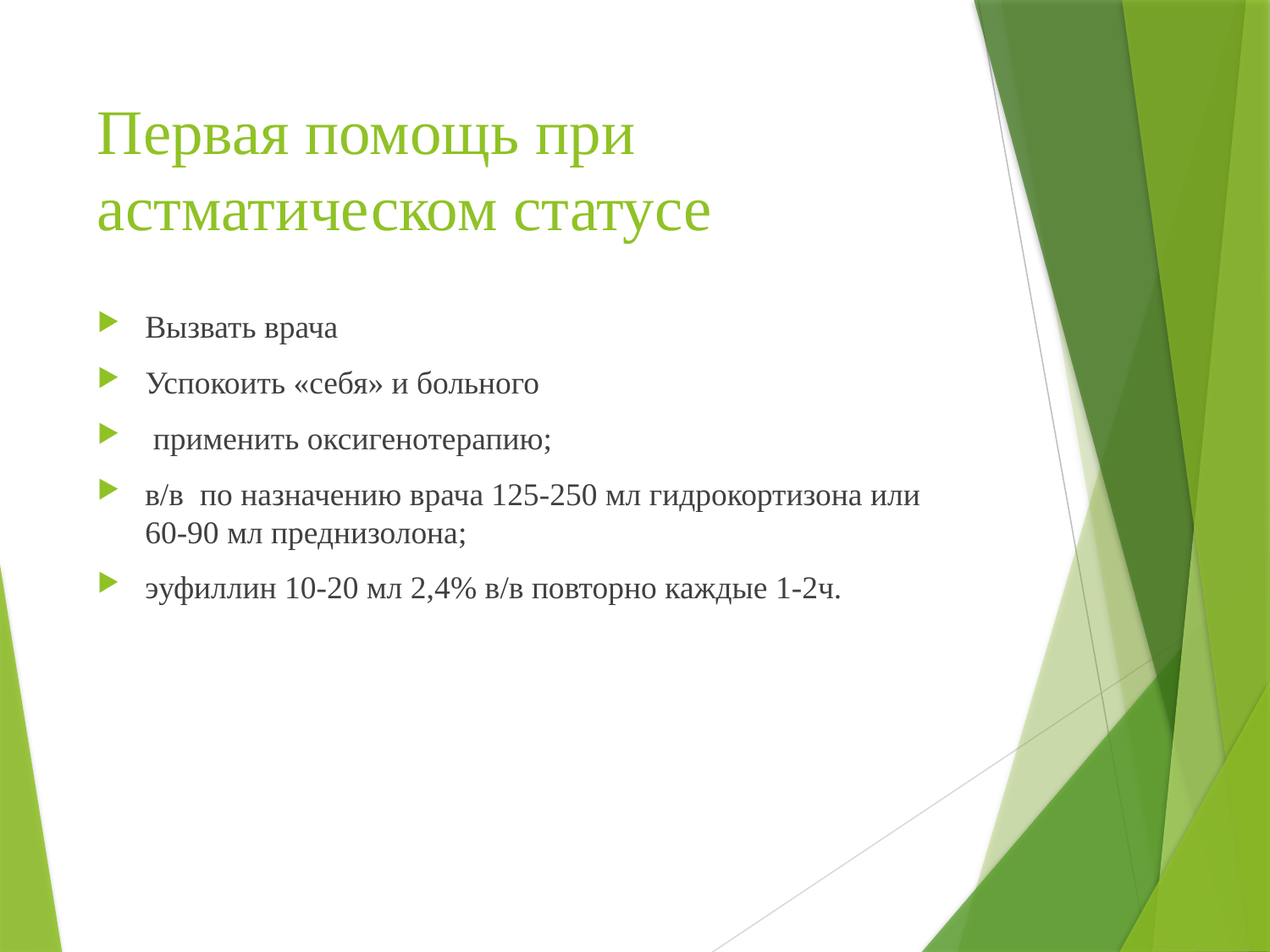

# Первая помощь при астматическом статусе
Вызвать врача
Успокоить «себя» и больного
 применить оксигенотерапию;
в/в  по назначению врача 125-250 мл гидрокортизона или 60-90 мл преднизолона;
эуфиллин 10-20 мл 2,4% в/в повторно каждые 1-2ч.